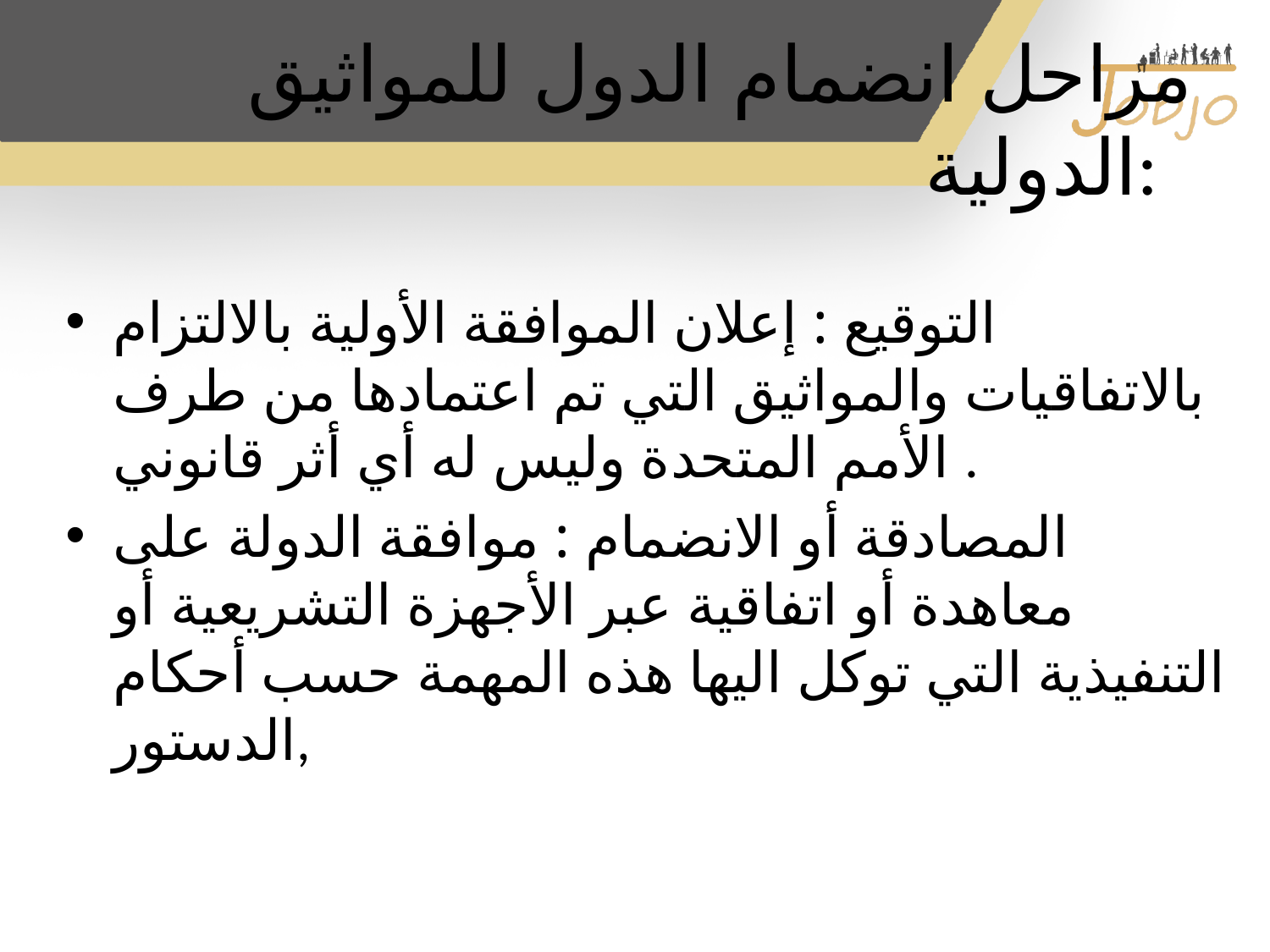

# مراحل انضمام الدول للمواثيق الدولية:
التوقيع : إعلان الموافقة الأولية بالالتزام بالاتفاقيات والمواثيق التي تم اعتمادها من طرف الأمم المتحدة وليس له أي أثر قانوني .
المصادقة أو الانضمام : موافقة الدولة على معاهدة أو اتفاقية عبر الأجهزة التشريعية أو التنفيذية التي توكل اليها هذه المهمة حسب أحكام الدستور,